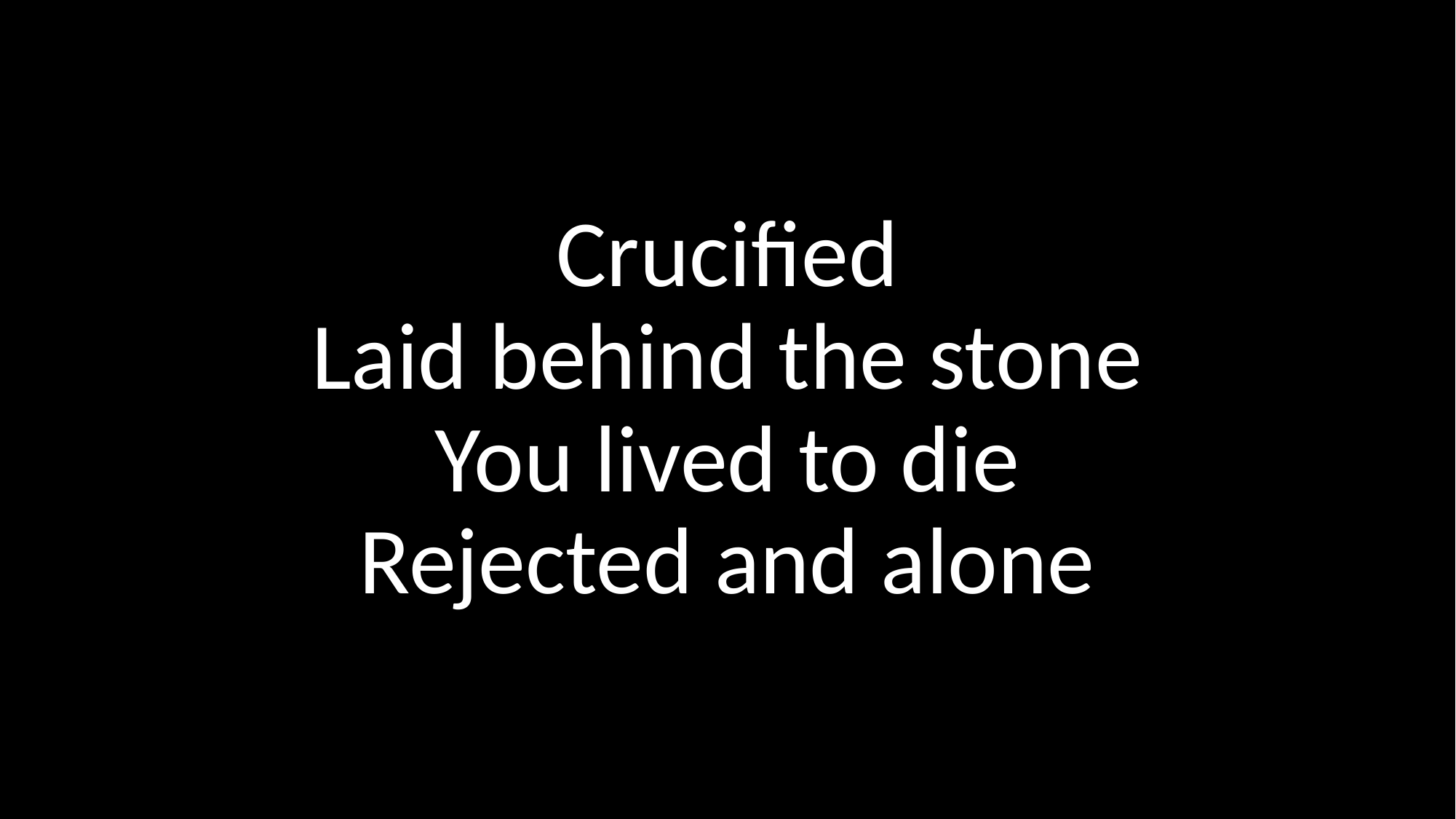

Crucified
Laid behind the stone
You lived to die
Rejected and alone